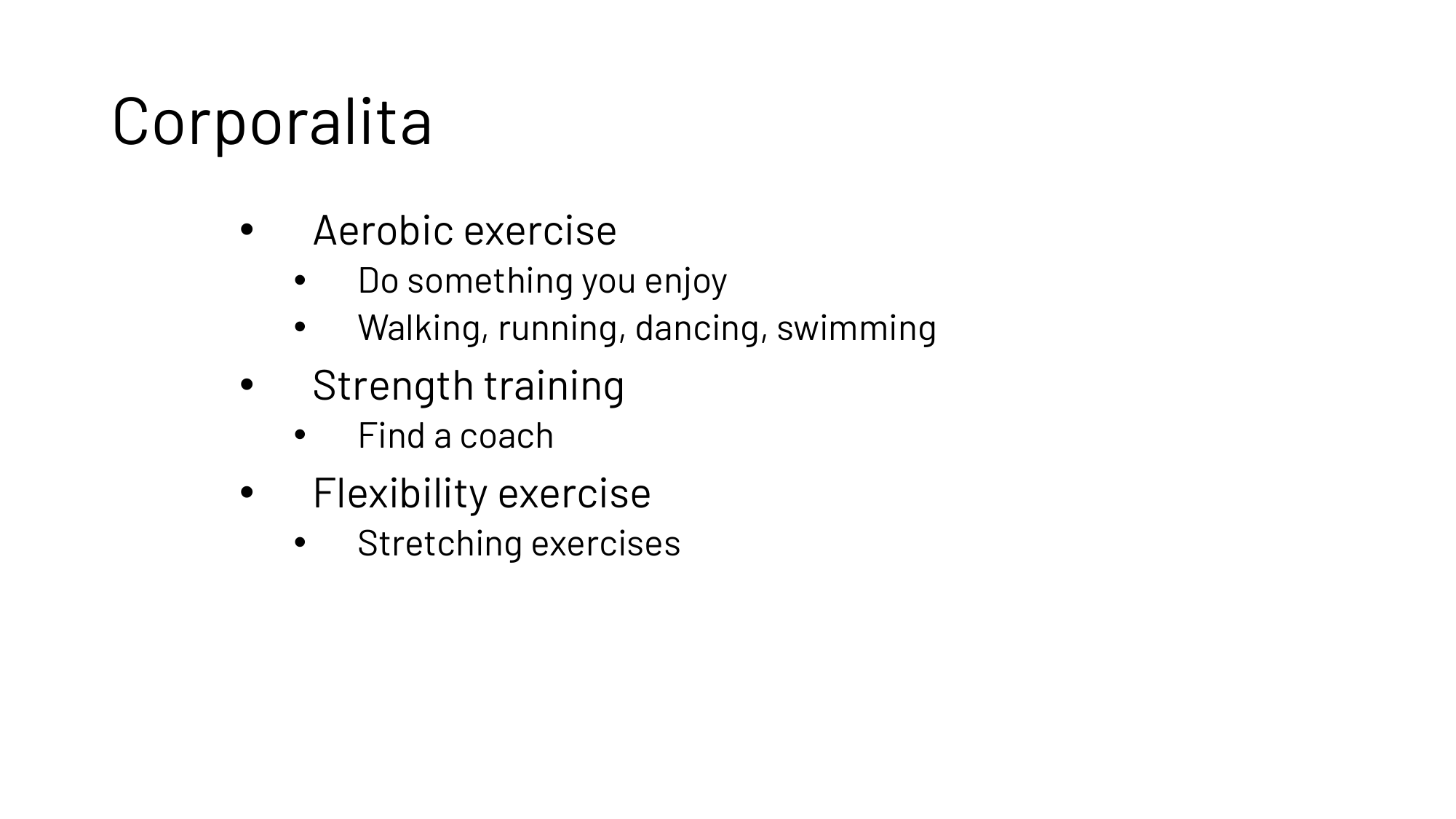

# Corporalita
Aerobic exercise
Do something you enjoy
Walking, running, dancing, swimming
Strength training
Find a coach
Flexibility exercise
Stretching exercises